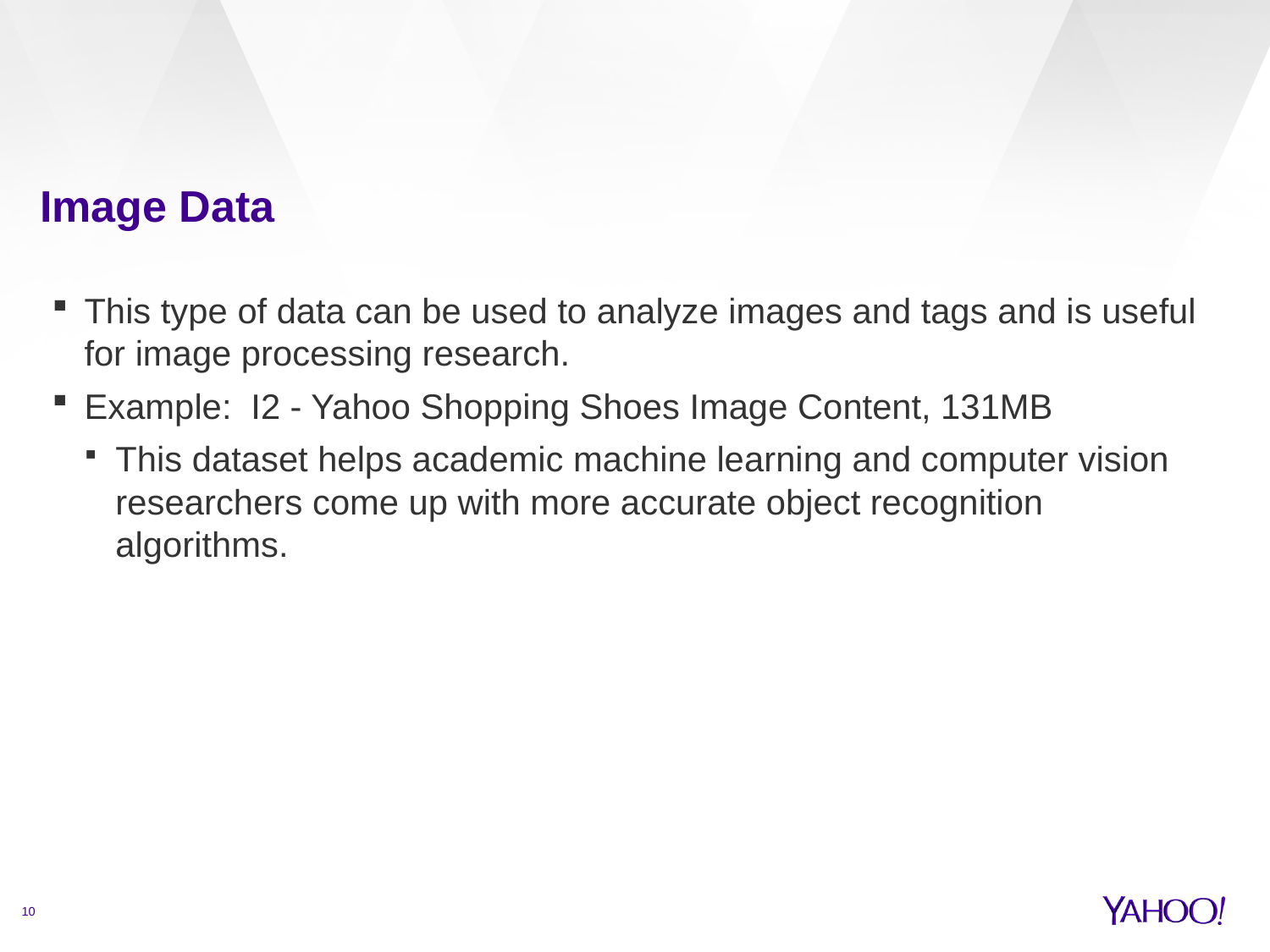

# Image Data
This type of data can be used to analyze images and tags and is useful for image processing research.
Example:  I2 - Yahoo Shopping Shoes Image Content, 131MB
This dataset helps academic machine learning and computer vision researchers come up with more accurate object recognition algorithms.
10